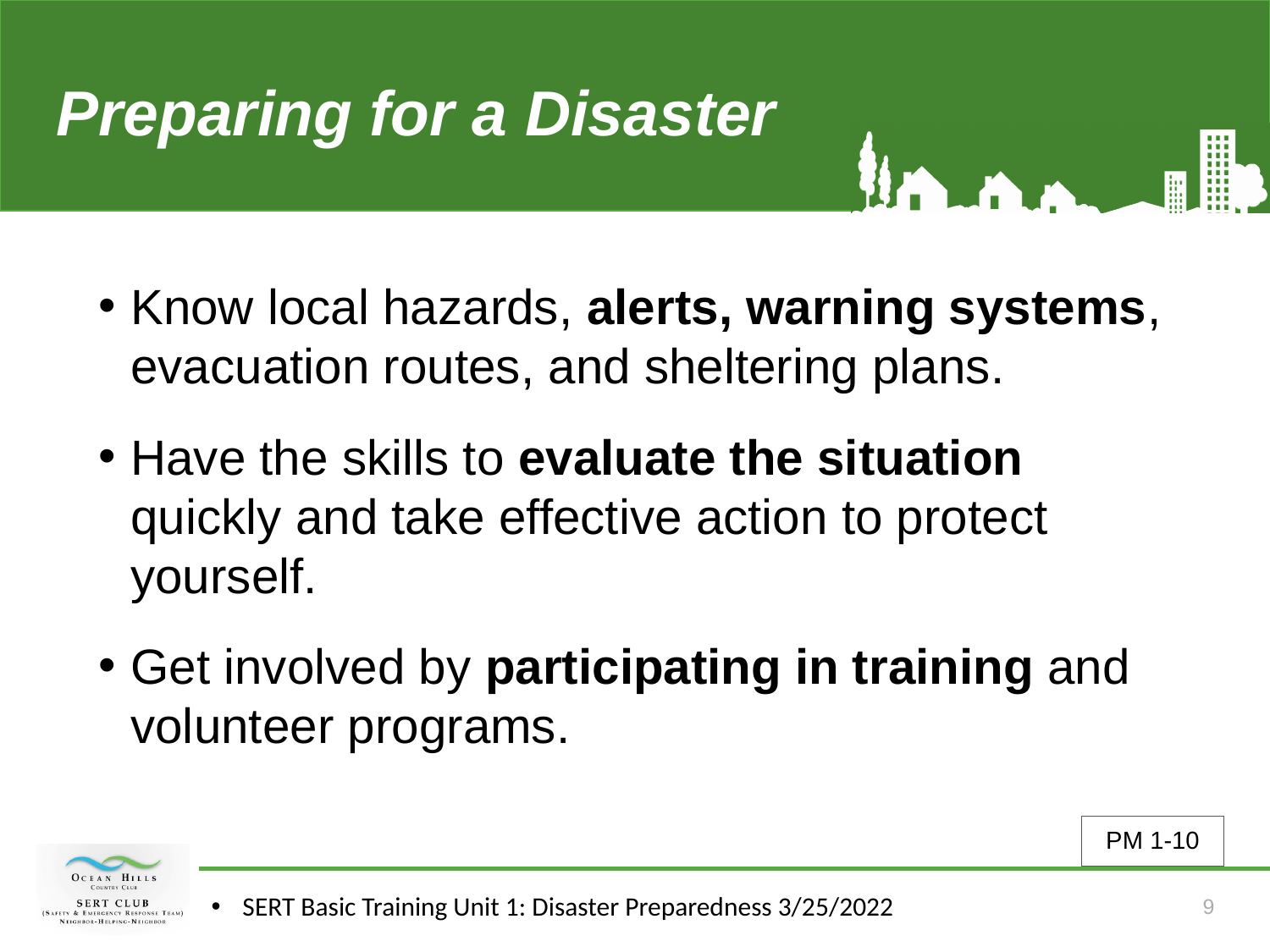

# Preparing for a Disaster((2 of 2)
Know local hazards, alerts, warning systems, evacuation routes, and sheltering plans.
Have the skills to evaluate the situation quickly and take effective action to protect yourself.
Get involved by participating in training and volunteer programs.
PM 1-10
SERT Basic Training Unit 1: Disaster Preparedness 3/25/2022
9